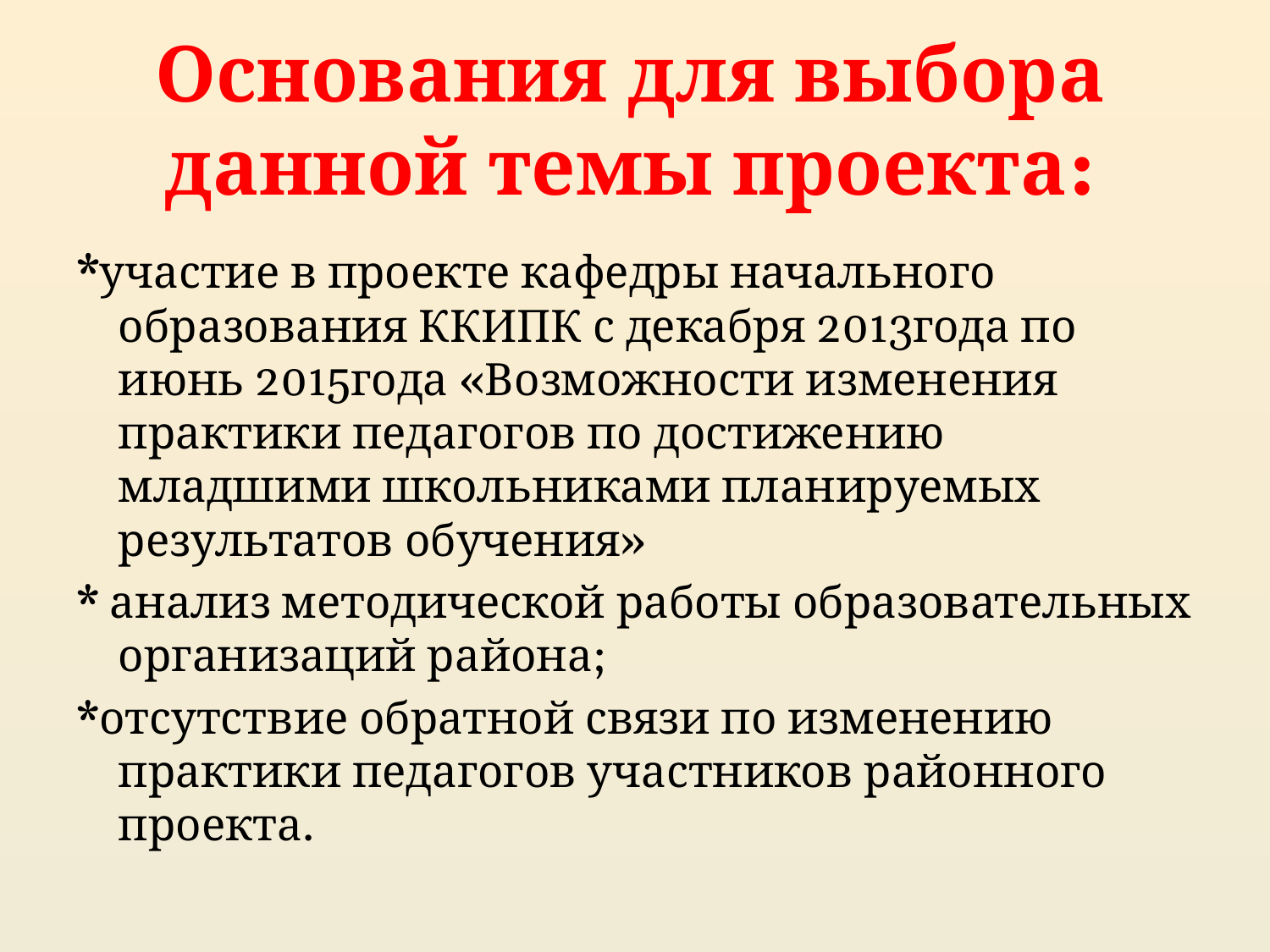

# Основания для выбора данной темы проекта:
*участие в проекте кафедры начального образования ККИПК с декабря 2013года по июнь 2015года «Возможности изменения практики педагогов по достижению младшими школьниками планируемых результатов обучения»
* анализ методической работы образовательных организаций района;
*отсутствие обратной связи по изменению практики педагогов участников районного проекта.